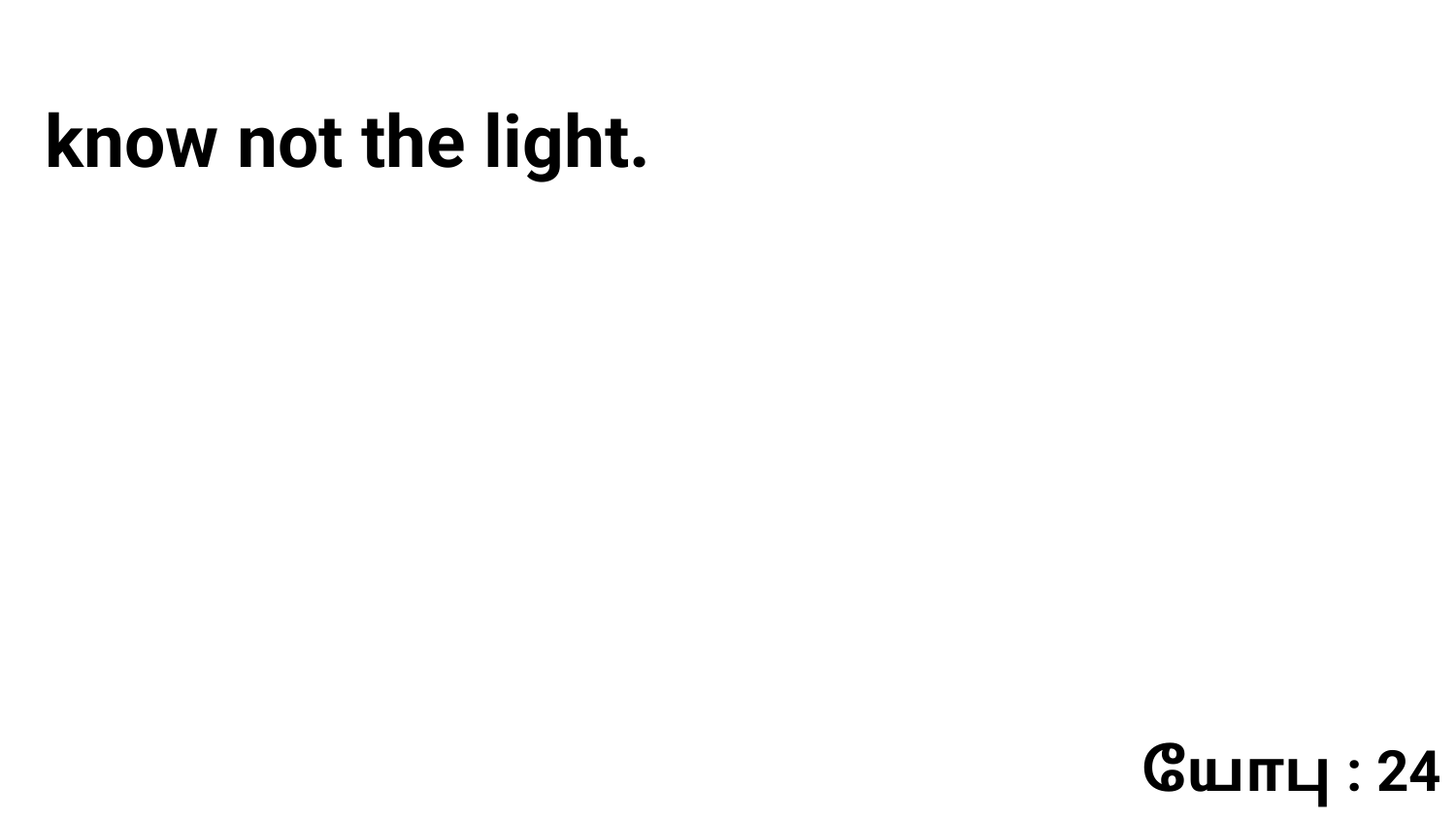

know not the light.
யோபு : 24